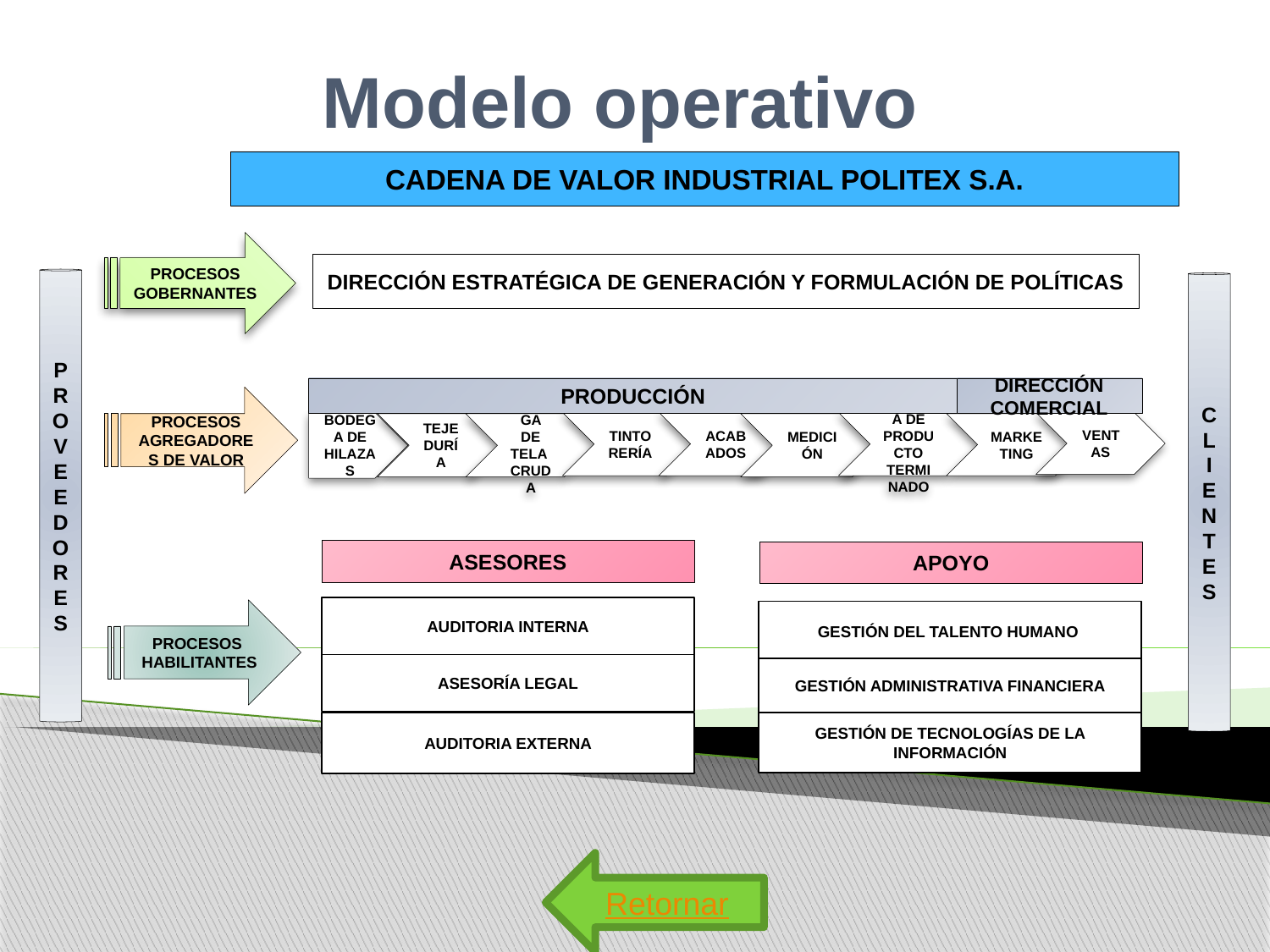

# Modelo operativo
CADENA DE VALOR INDUSTRIAL POLITEX S.A.
PROCESOS GOBERNANTES
DIRECCIÓN ESTRATÉGICA DE GENERACIÓN Y FORMULACIÓN DE POLÍTICAS
PROVEEDORES
CLIENTES
DIRECCIÓN COMERCIAL
PRODUCCIÓN
PROCESOS AGREGADORES DE VALOR
TINTORERÍA
ACABADOS
BODEGA DE PRODUCTO TERMINADO
VENTAS
BODEGA DE HILAZAS
TEJEDURÍA
BODEGA DE TELA  CRUDA
MEDICIÓN
MARKETING
ASESORES
APOYO
AUDITORIA INTERNA
PROCESOS  HABILITANTES
GESTIÓN DEL TALENTO HUMANO
ASESORÍA LEGAL
GESTIÓN ADMINISTRATIVA FINANCIERA
GESTIÓN DE TECNOLOGÍAS DE LA INFORMACIÓN
AUDITORIA EXTERNA
Retornar